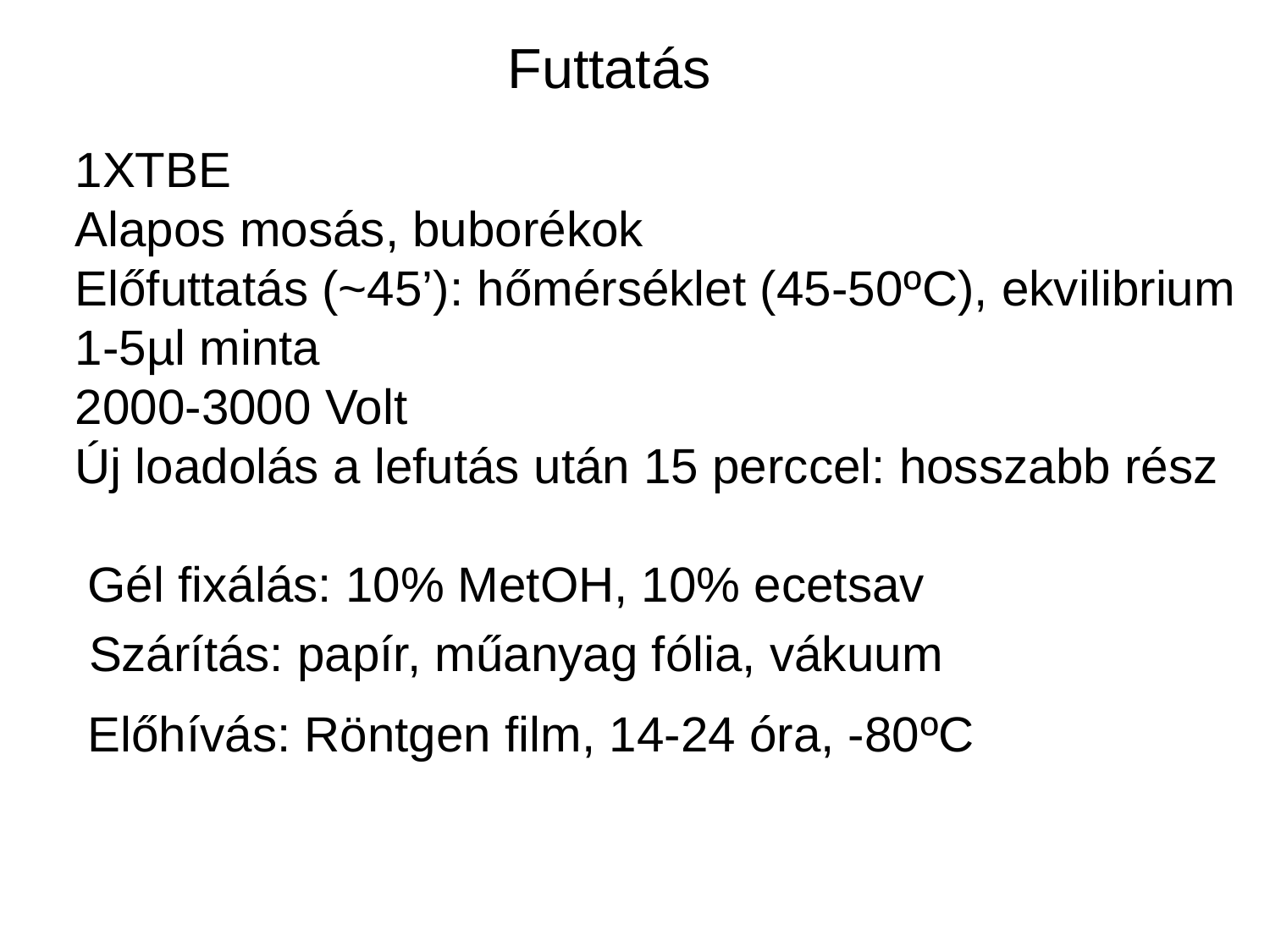

Futtatás
1XTBE
Alapos mosás, buborékok
Előfuttatás (~45’): hőmérséklet (45-50ºC), ekvilibrium
1-5µl minta
2000-3000 Volt
Új loadolás a lefutás után 15 perccel: hosszabb rész
Gél fixálás: 10% MetOH, 10% ecetsav
Szárítás: papír, műanyag fólia, vákuum
Előhívás: Röntgen film, 14-24 óra, -80ºC